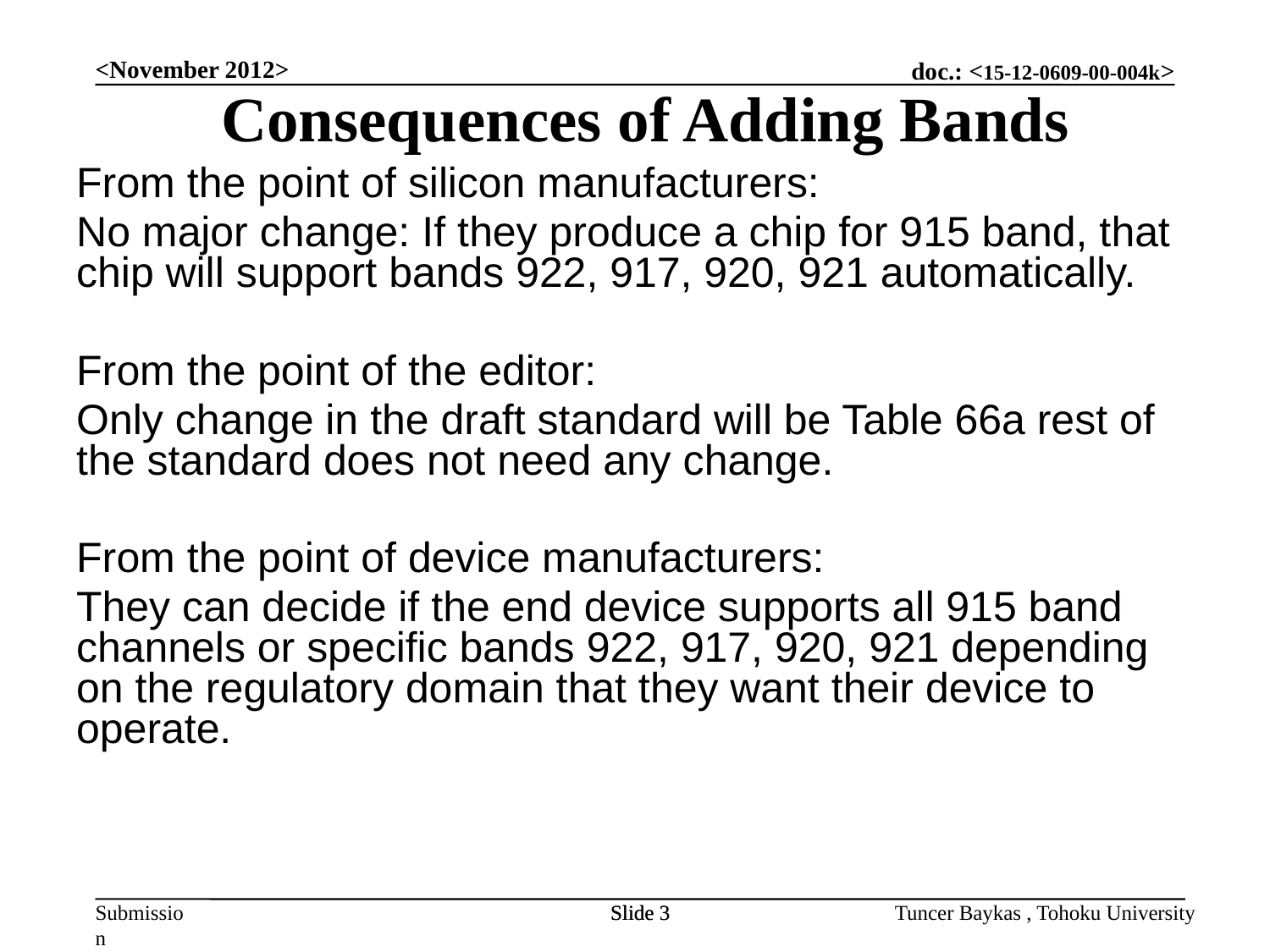

<November 2012>
Consequences of Adding Bands
From the point of silicon manufacturers:
No major change: If they produce a chip for 915 band, that chip will support bands 922, 917, 920, 921 automatically.

From the point of the editor:
Only change in the draft standard will be Table 66a rest of the standard does not need any change.

From the point of device manufacturers:
They can decide if the end device supports all 915 band channels or specific bands 922, 917, 920, 921 depending on the regulatory domain that they want their device to operate.

Slide 3
Slide 3
Tuncer Baykas , Tohoku University